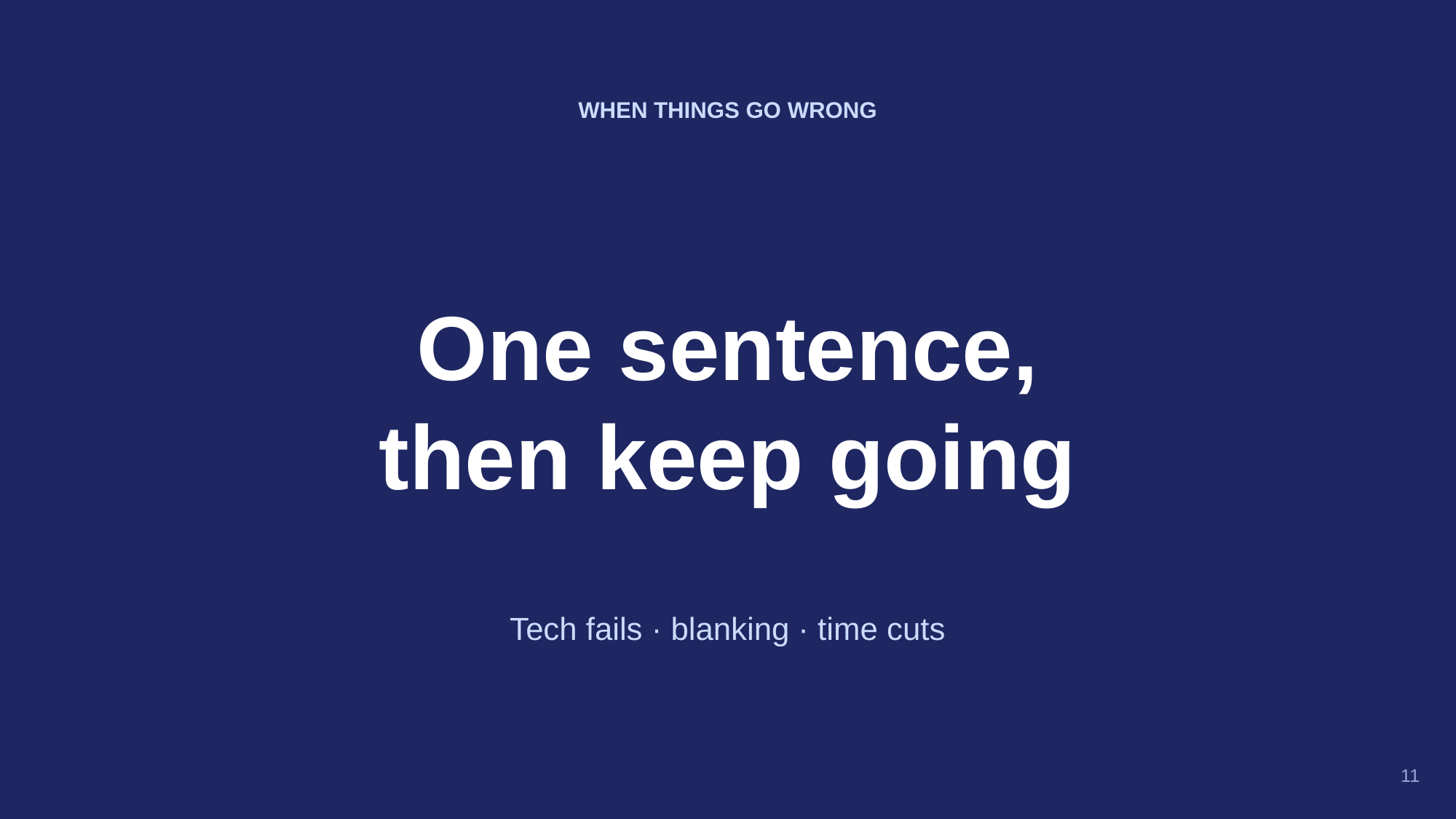

WHEN THINGS GO WRONG
One sentence,
then keep going
Tech fails · blanking · time cuts
11